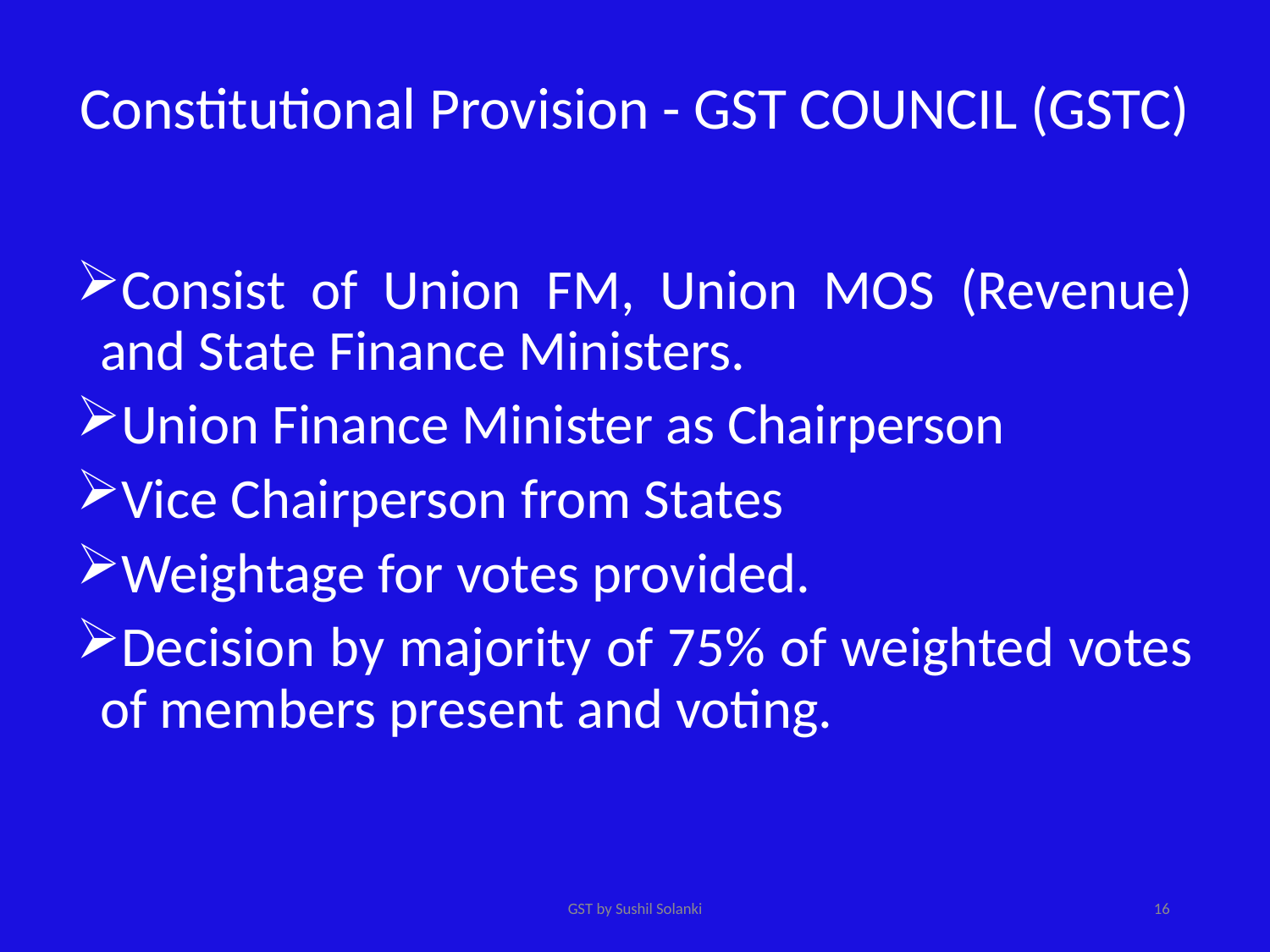

# Constitutional Provision - GST COUNCIL (GSTC)
Consist of Union FM, Union MOS (Revenue) and State Finance Ministers.
Union Finance Minister as Chairperson
Vice Chairperson from States
Weightage for votes provided.
Decision by majority of 75% of weighted votes of members present and voting.

GST by Sushil Solanki
16